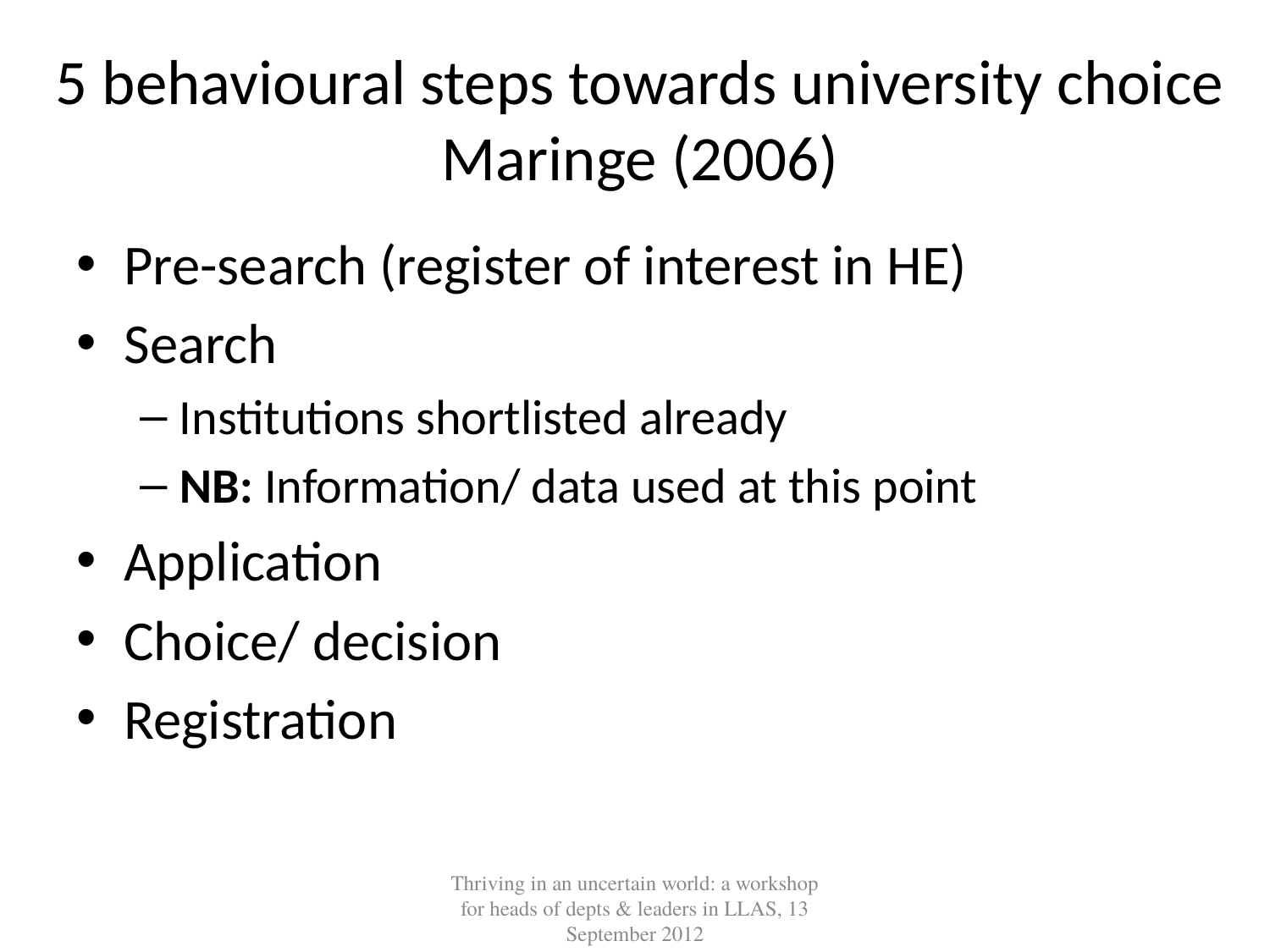

# 5 behavioural steps towards university choice Maringe (2006)
Pre-search (register of interest in HE)
Search
Institutions shortlisted already
NB: Information/ data used at this point
Application
Choice/ decision
Registration
Thriving in an uncertain world: a workshop for heads of depts & leaders in LLAS, 13 September 2012